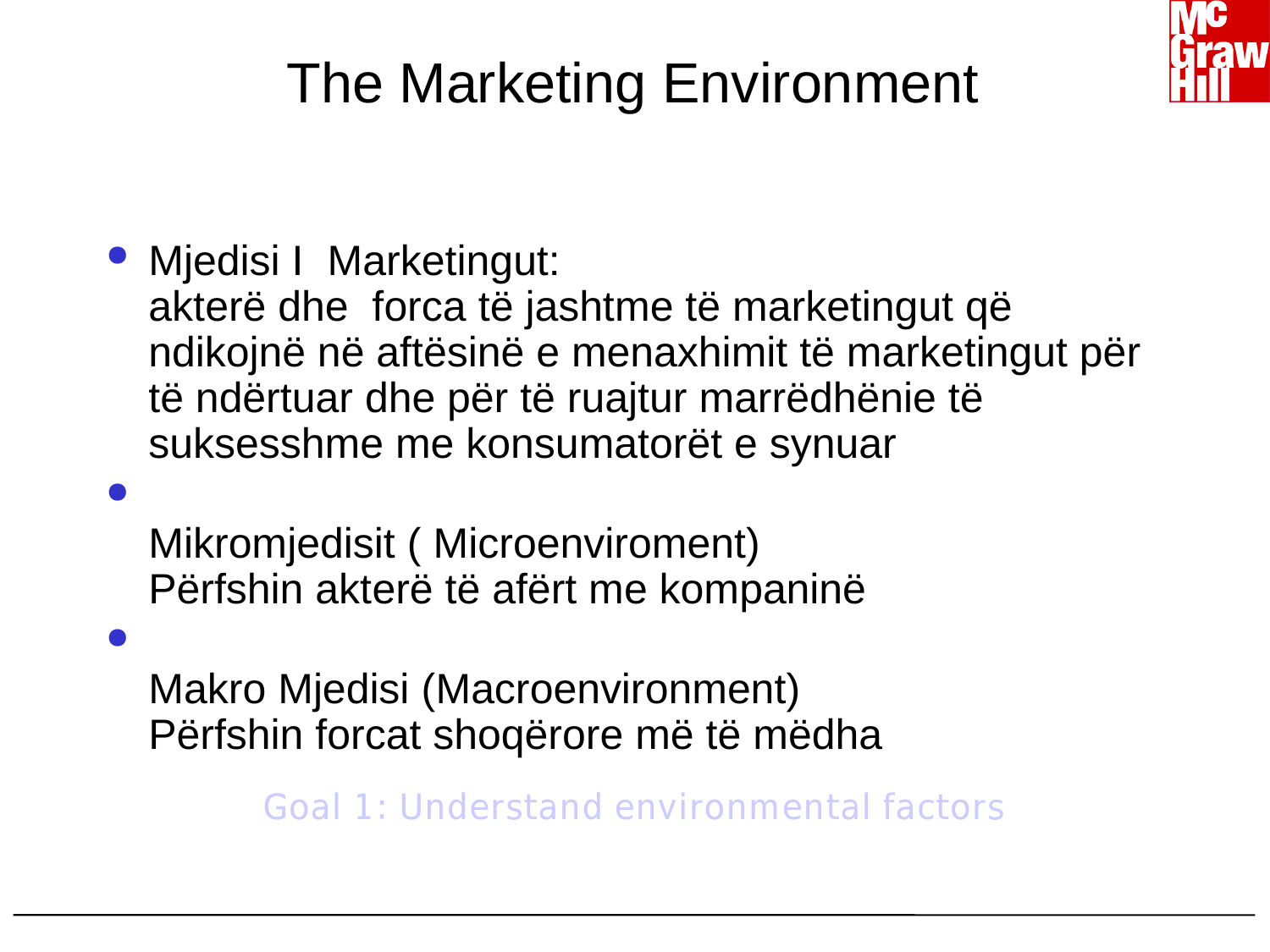

# The Marketing Environment
Mjedisi I  Marketingut:
akterë dhe  forca të jashtme të marketingut që ndikojnë në aftësinë e menaxhimit të marketingut për të ndërtuar dhe për të ruajtur marrëdhënie të suksesshme me konsumatorët e synuar
Mikromjedisit ( Microenviroment)
Përfshin akterë të afërt me kompaninë
Makro Mjedisi (Macroenvironment)
Përfshin forcat shoqërore më të mëdha
Goal 1: Understand environmental factors